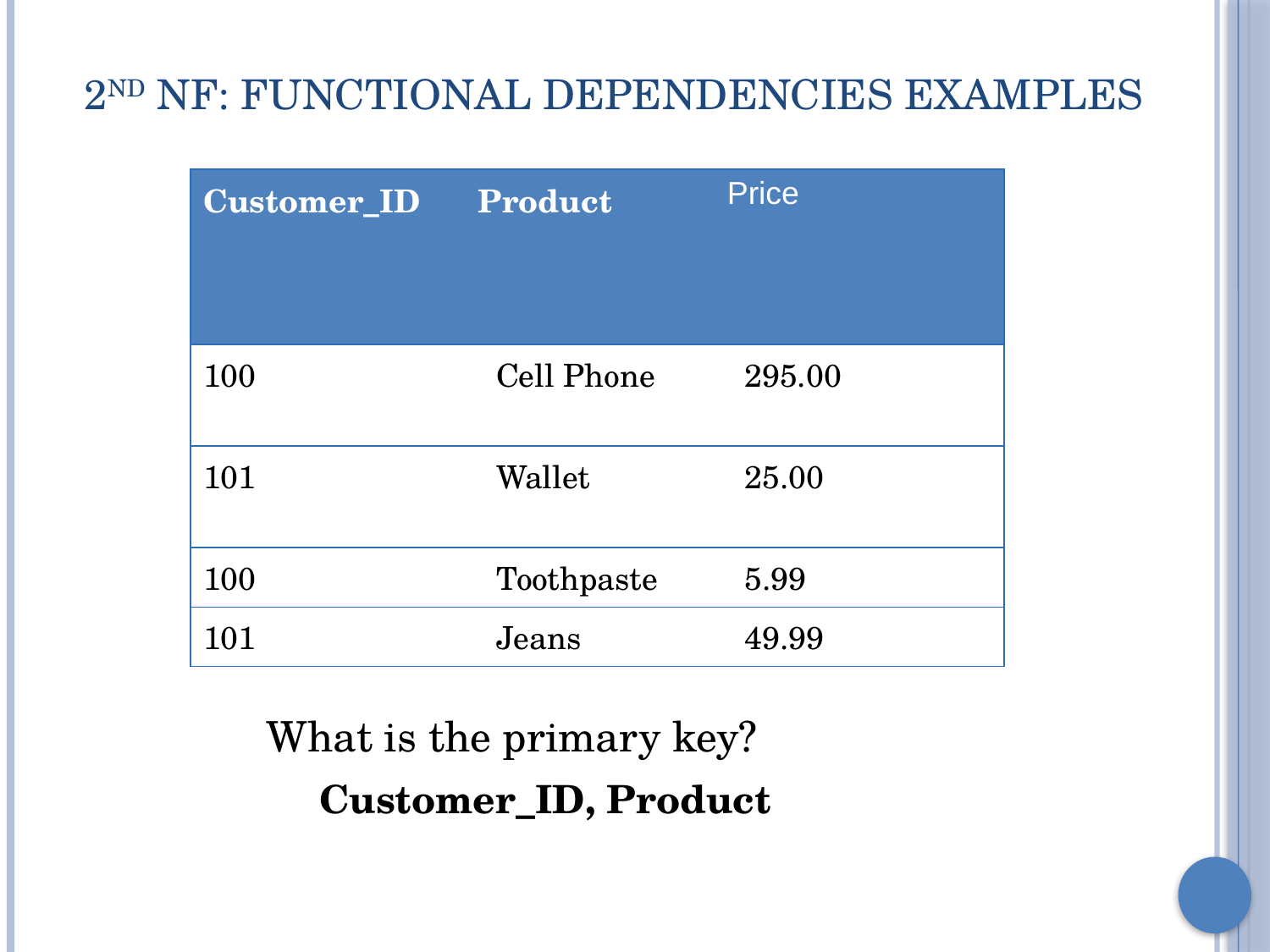

# 2nd NF: Functional Dependencies Examples
| Customer\_ID | Product | Price |
| --- | --- | --- |
| 100 | Cell Phone | 295.00 |
| 101 | Wallet | 25.00 |
| 100 | Toothpaste | 5.99 |
| 101 | Jeans | 49.99 |
What is the primary key?
Customer_ID, Product